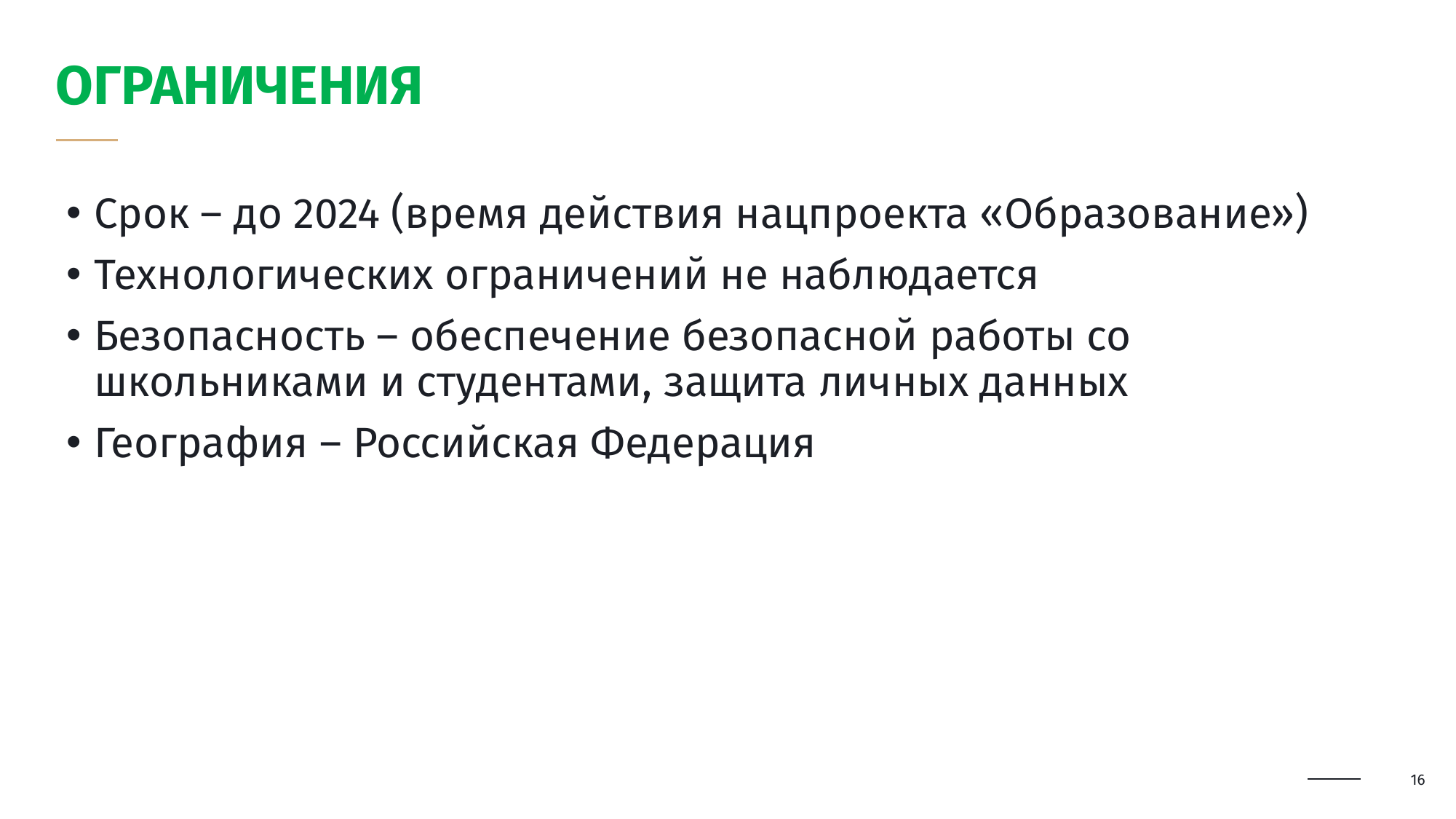

Ограничения
Срок – до 2024 (время действия нацпроекта «Образование»)
Технологических ограничений не наблюдается
Безопасность – обеспечение безопасной работы со школьниками и студентами, защита личных данных
География – Российская Федерация